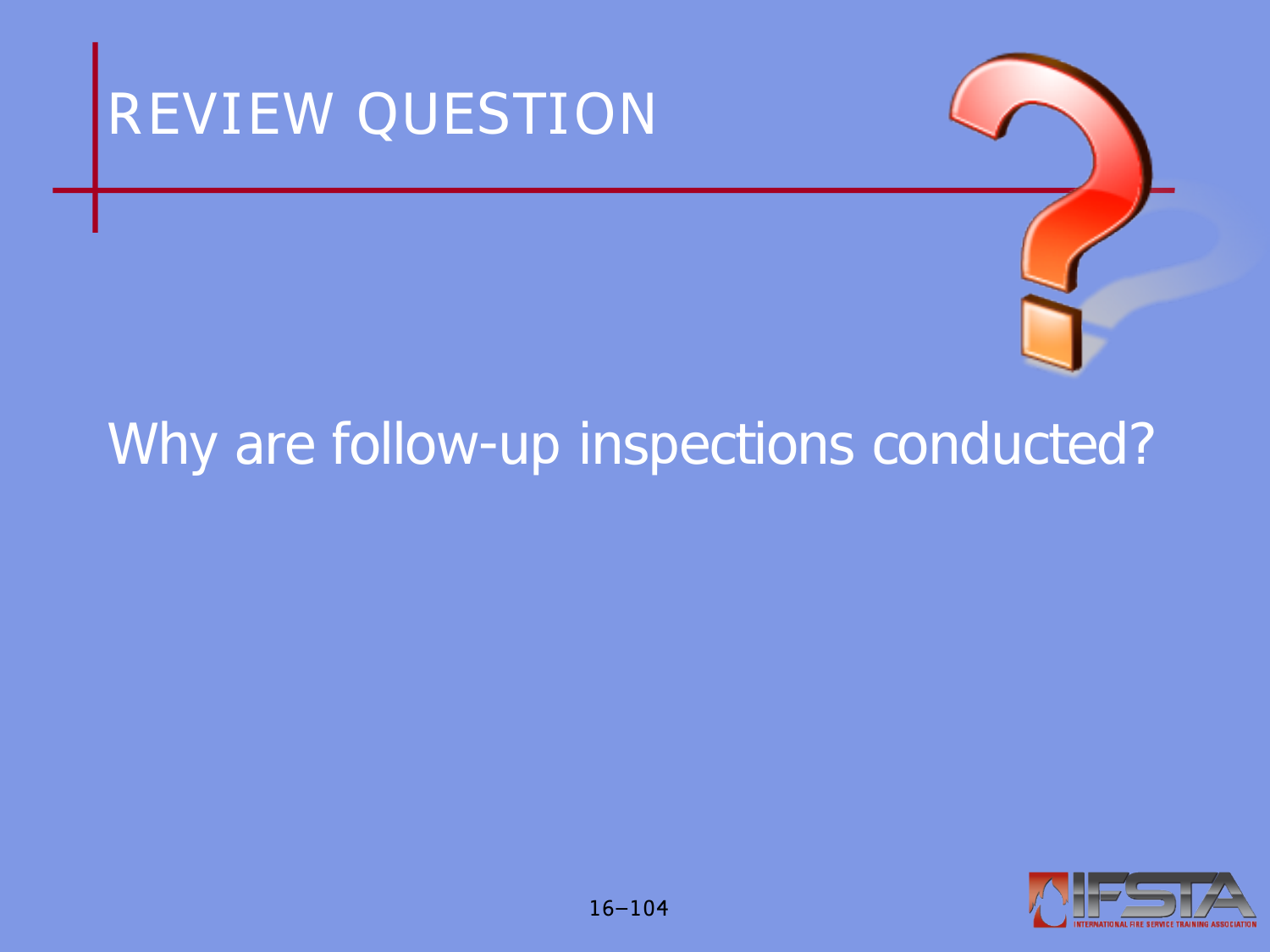

# REVIEW QUESTION

Why are follow-up inspections conducted?
16–104